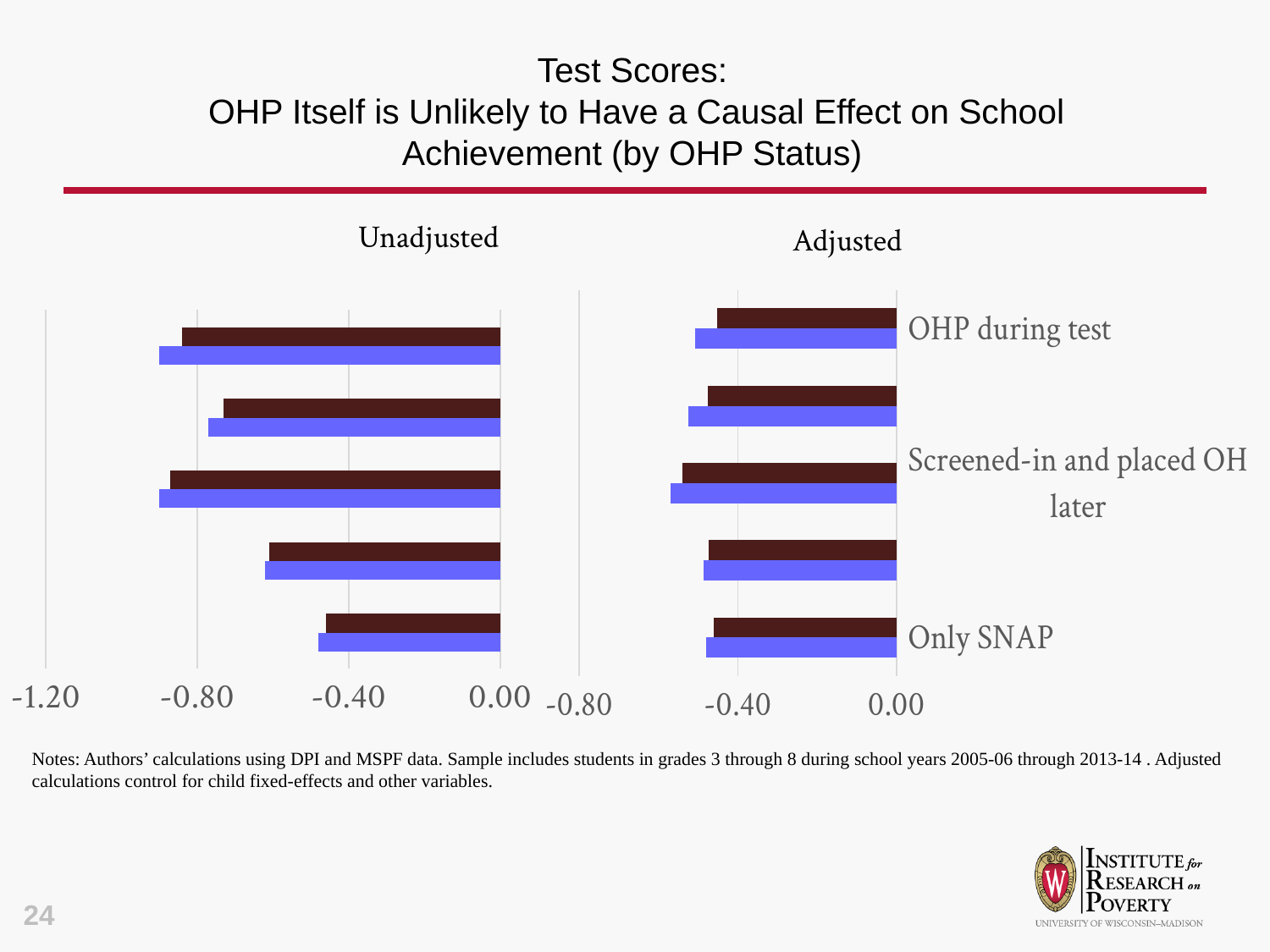

# Test Scores: OHP Itself is Unlikely to Have a Causal Effect on School Achievement (by OHP Status)
Unadjusted
Adjusted

### Chart

| Category | Reading | Math |
|---|---|---|
| OHP during test | -0.84 | -0.9 |
| OHP before test | -0.73 | -0.77 |
| Screened-in and placed OH later | -0.87 | -0.9 |
| Screened-in but not placed OH later | -0.61 | -0.62 |
| Only SNAP | -0.46 | -0.48 |

### Chart

| Category | Reading | Math |
|---|---|---|
| OHP during test | -0.453 | -0.507 |
| OHP before test | -0.47600000000000003 | -0.526 |
| Screened-in and placed OH later | -0.539 | -0.569 |
| Screened-in but not placed OH later | -0.47300000000000003 | -0.487 |
| Only SNAP | -0.46 | -0.48 |
Notes: Authors’ calculations using DPI and MSPF data. Sample includes students in grades 3 through 8 during school years 2005-06 through 2013-14 . Adjusted calculations control for child fixed-effects and other variables.

24